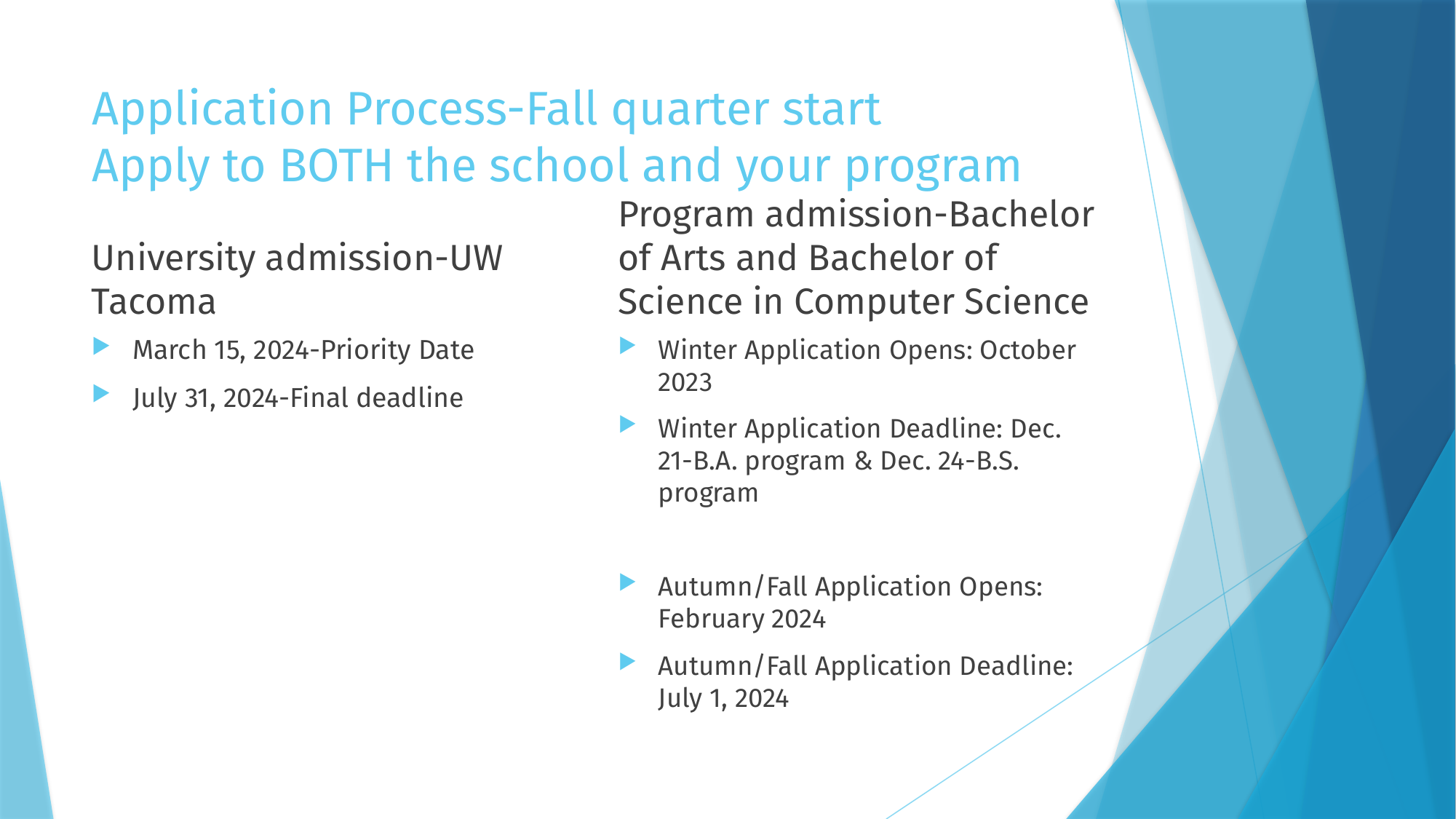

# Application Process-Fall quarter start Apply to BOTH the school and your program
University admission-UW Tacoma
Program admission-Bachelor of Arts and Bachelor of Science in Computer Science
March 15, 2024-Priority Date
July 31, 2024-Final deadline
Winter Application Opens: October 2023
Winter Application Deadline: Dec. 21-B.A. program & Dec. 24-B.S. program

Autumn/Fall Application Opens: February 2024
Autumn/Fall Application Deadline: July 1, 2024